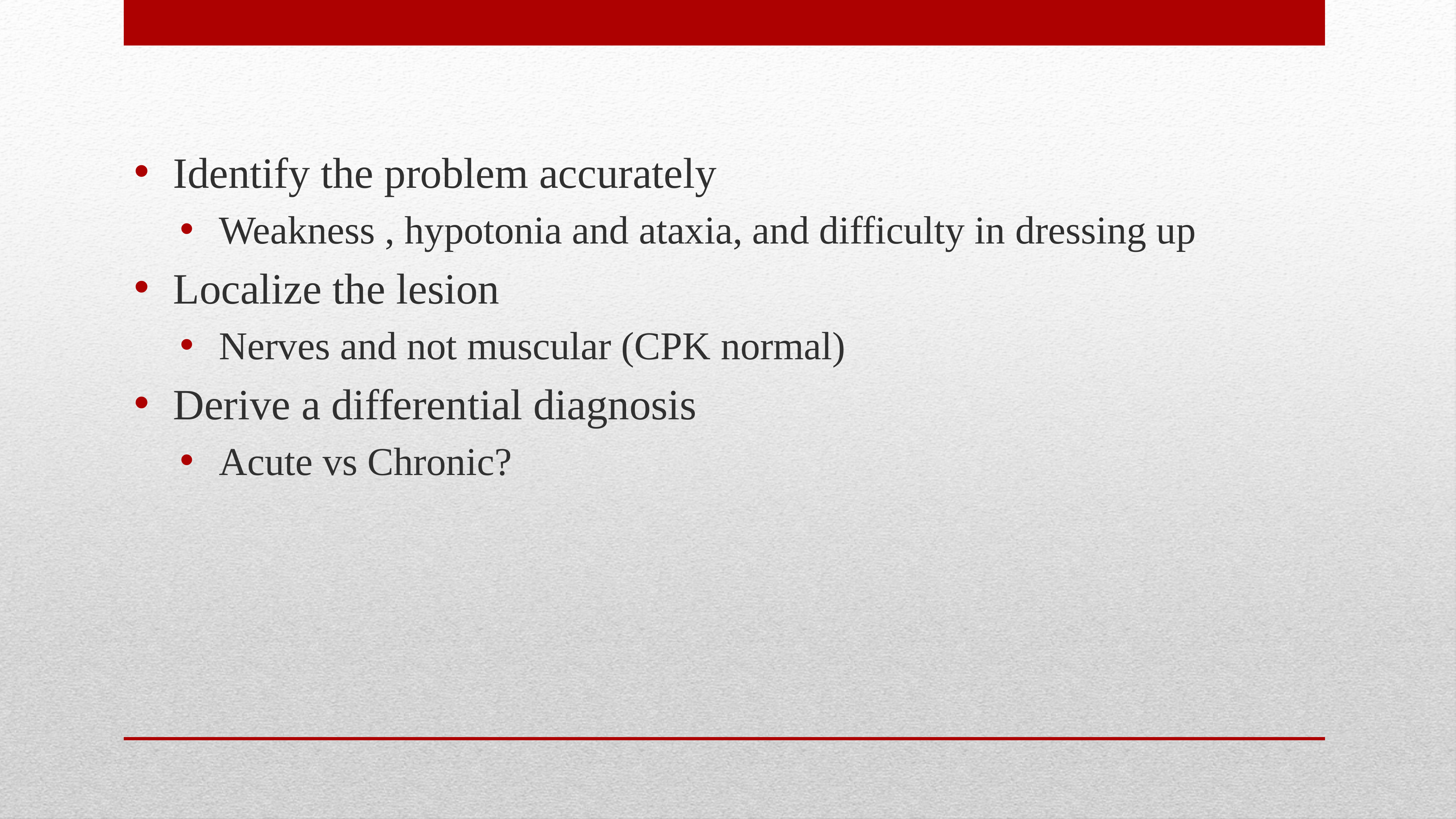

Identify the problem accurately
Weakness , hypotonia and ataxia, and difficulty in dressing up
Localize the lesion
Nerves and not muscular (CPK normal)
Derive a differential diagnosis
Acute vs Chronic?